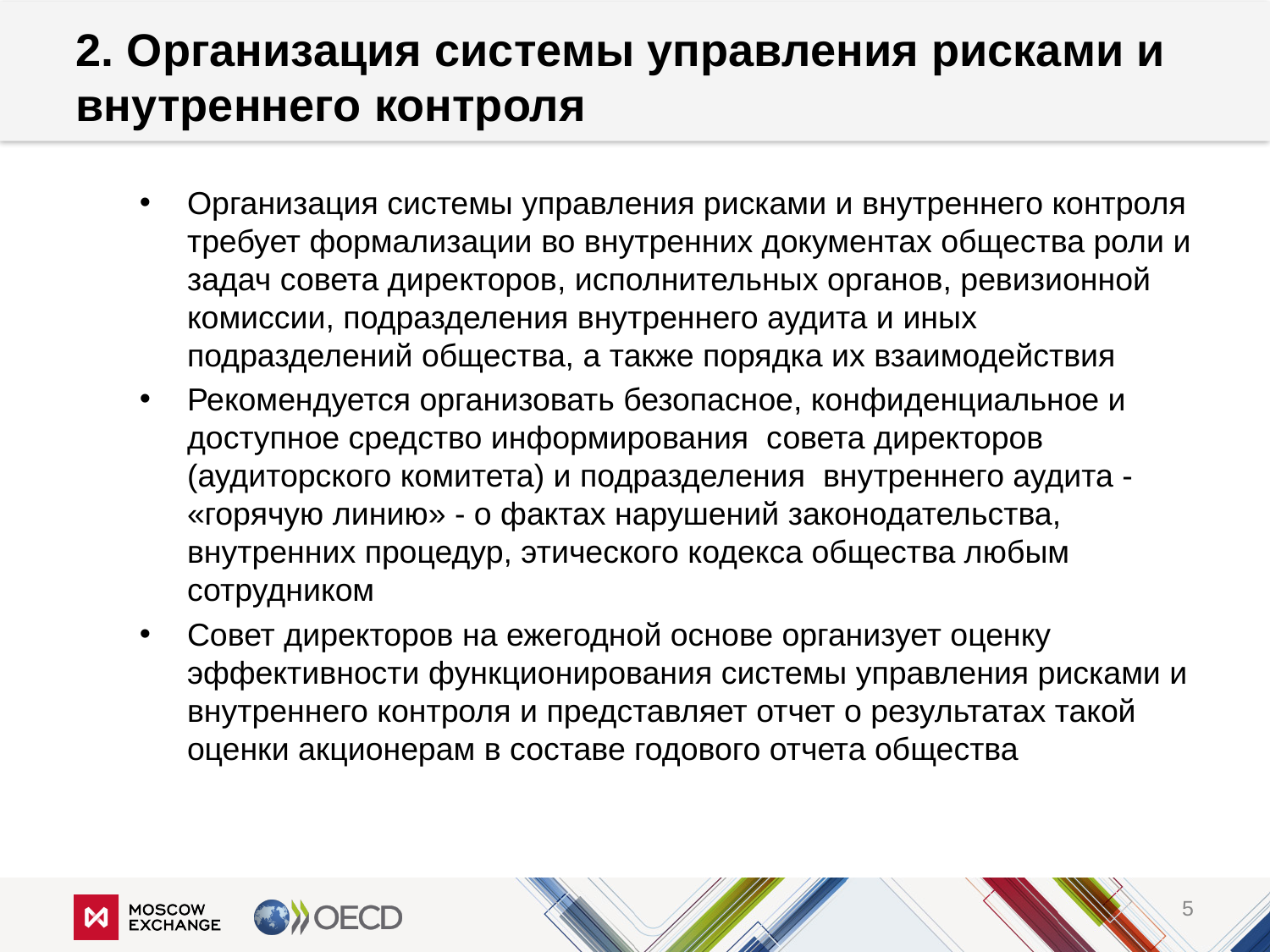

# 2. Организация системы управления рисками и внутреннего контроля
Организация системы управления рисками и внутреннего контроля требует формализации во внутренних документах общества роли и задач совета директоров, исполнительных органов, ревизионной комиссии, подразделения внутреннего аудита и иных подразделений общества, а также порядка их взаимодействия
Рекомендуется организовать безопасное, конфиденциальное и доступное средство информирования  совета директоров (аудиторского комитета) и подразделения  внутреннего аудита -  «горячую линию» - о фактах нарушений законодательства, внутренних процедур, этического кодекса общества любым сотрудником
Совет директоров на ежегодной основе организует оценку эффективности функционирования системы управления рисками и внутреннего контроля и представляет отчет о результатах такой оценки акционерам в составе годового отчета общества

5